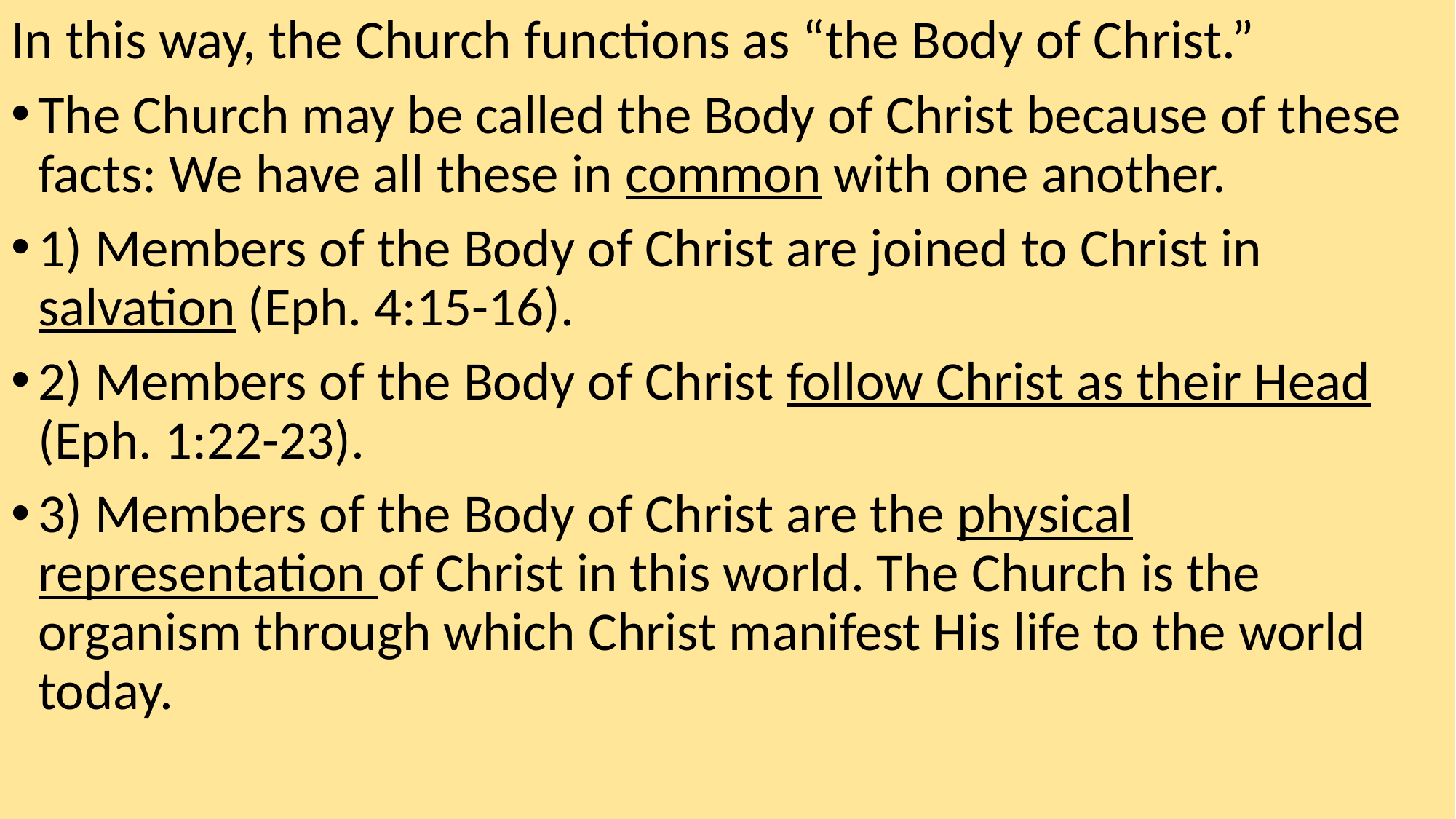

# In this way, the Church functions as “the Body of Christ.”
The Church may be called the Body of Christ because of these facts: We have all these in common with one another.
1) Members of the Body of Christ are joined to Christ in salvation (Eph. 4:15-16).
2) Members of the Body of Christ follow Christ as their Head (Eph. 1:22-23).
3) Members of the Body of Christ are the physical representation of Christ in this world. The Church is the organism through which Christ manifest His life to the world today.